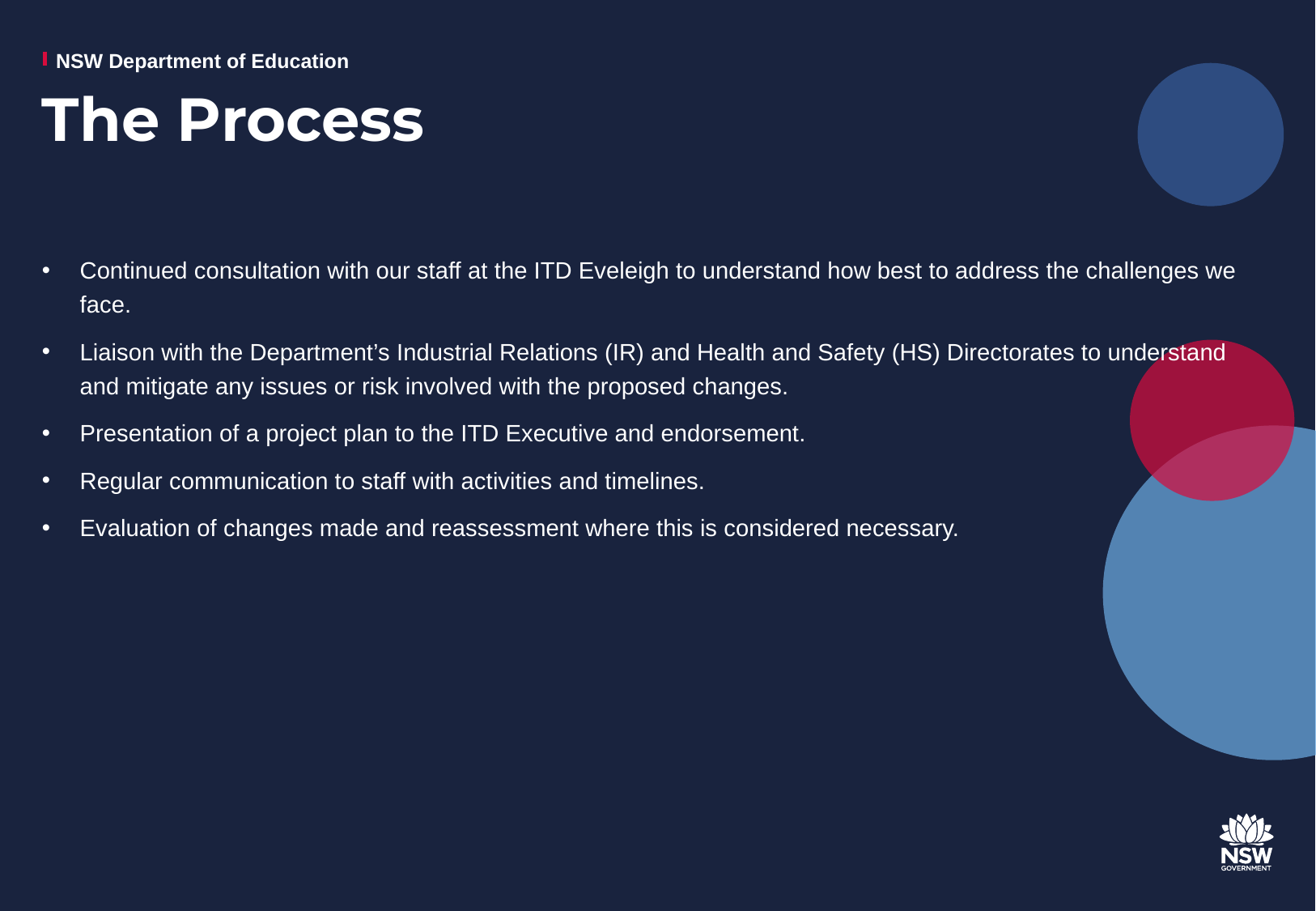

# The Process

Continued consultation with our staff at the ITD Eveleigh to understand how best to address the challenges we face.
Liaison with the Department’s Industrial Relations (IR) and Health and Safety (HS) Directorates to understand and mitigate any issues or risk involved with the proposed changes.
Presentation of a project plan to the ITD Executive and endorsement.
Regular communication to staff with activities and timelines.
Evaluation of changes made and reassessment where this is considered necessary.